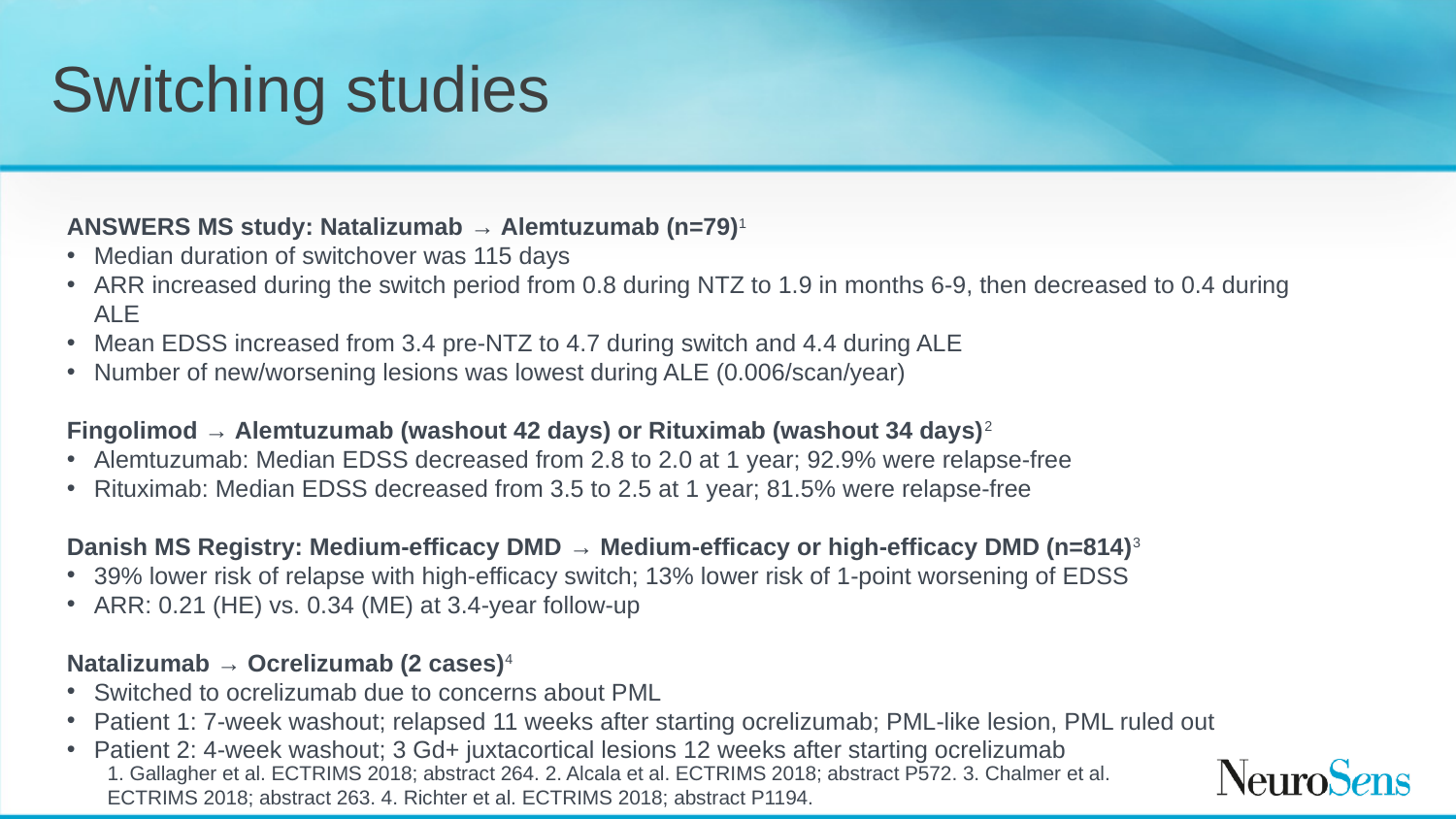

# Switching studies
ANSWERS MS study: Natalizumab → Alemtuzumab (n=79)1
Median duration of switchover was 115 days
ARR increased during the switch period from 0.8 during NTZ to 1.9 in months 6-9, then decreased to 0.4 during ALE
Mean EDSS increased from 3.4 pre-NTZ to 4.7 during switch and 4.4 during ALE
Number of new/worsening lesions was lowest during ALE (0.006/scan/year)

Fingolimod → Alemtuzumab (washout 42 days) or Rituximab (washout 34 days)2
Alemtuzumab: Median EDSS decreased from 2.8 to 2.0 at 1 year; 92.9% were relapse-free
Rituximab: Median EDSS decreased from 3.5 to 2.5 at 1 year; 81.5% were relapse-free

Danish MS Registry: Medium-efficacy DMD → Medium-efficacy or high-efficacy DMD (n=814)3
39% lower risk of relapse with high-efficacy switch; 13% lower risk of 1-point worsening of EDSS
ARR: 0.21 (HE) vs. 0.34 (ME) at 3.4-year follow-up

Natalizumab → Ocrelizumab (2 cases)4
Switched to ocrelizumab due to concerns about PML
Patient 1: 7-week washout; relapsed 11 weeks after starting ocrelizumab; PML-like lesion, PML ruled out
Patient 2: 4-week washout; 3 Gd+ juxtacortical lesions 12 weeks after starting ocrelizumab
1. Gallagher et al. ECTRIMS 2018; abstract 264. 2. Alcala et al. ECTRIMS 2018; abstract P572. 3. Chalmer et al. ECTRIMS 2018; abstract 263. 4. Richter et al. ECTRIMS 2018; abstract P1194.
29